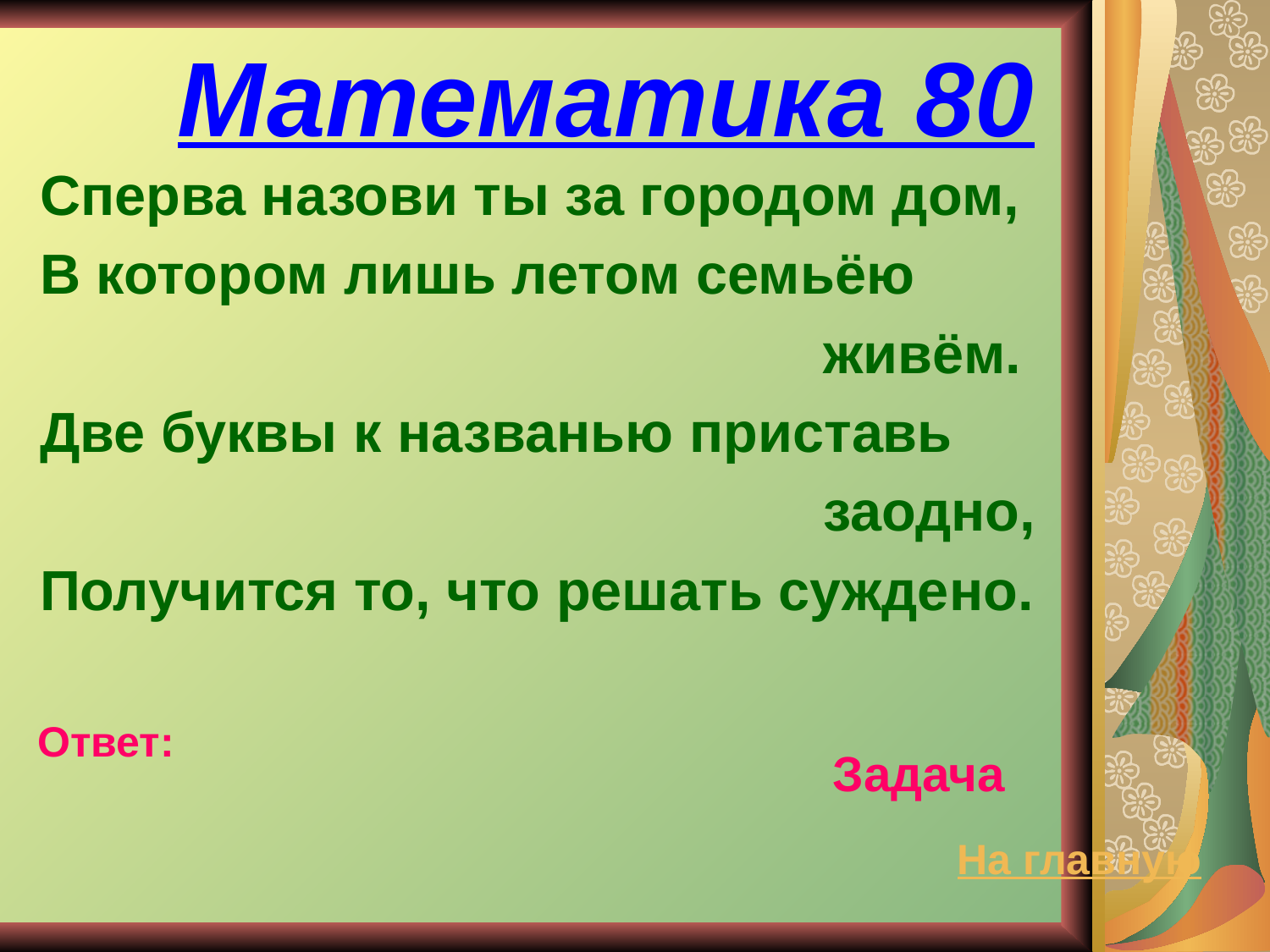

# Математика 80
Сперва назови ты за городом дом,
В котором лишь летом семьёю
                                                  живём.
Две буквы к названью приставь
                                                  заодно,
Получится то, что решать суждено.

Ответ:
Задача
На главную